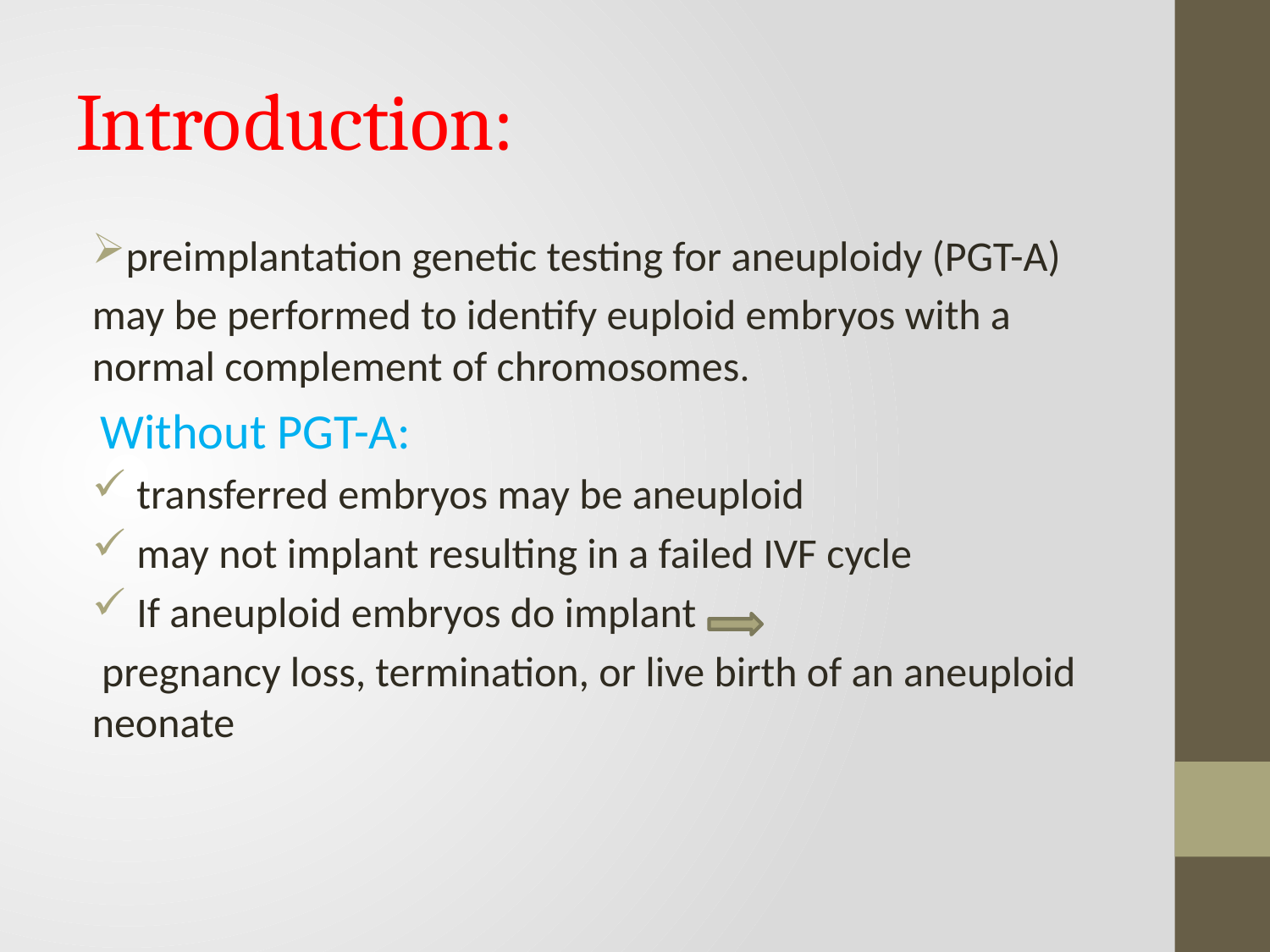

# Introduction:
preimplantation genetic testing for aneuploidy (PGT-A)
may be performed to identify euploid embryos with a normal complement of chromosomes.
 Without PGT-A:
 transferred embryos may be aneuploid
 may not implant resulting in a failed IVF cycle
 If aneuploid embryos do implant
 pregnancy loss, termination, or live birth of an aneuploid neonate